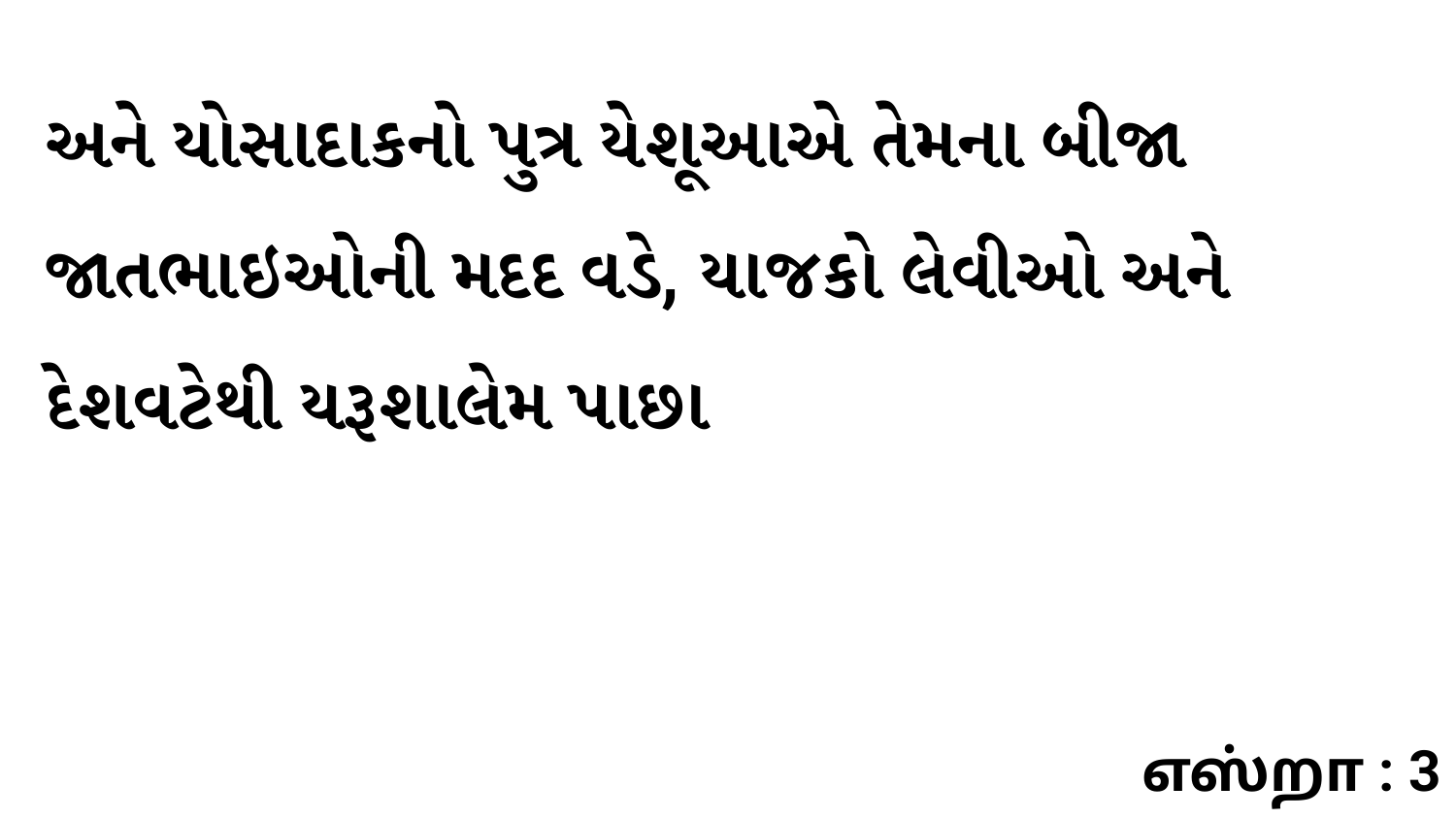

અને યોસાદાકનો પુત્ર યેશૂઆએ તેમના બીજા જાતભાઇઓની મદદ વડે, યાજકો લેવીઓ અને દેશવટેથી યરૂશાલેમ પાછા
எஸ்றா : 3